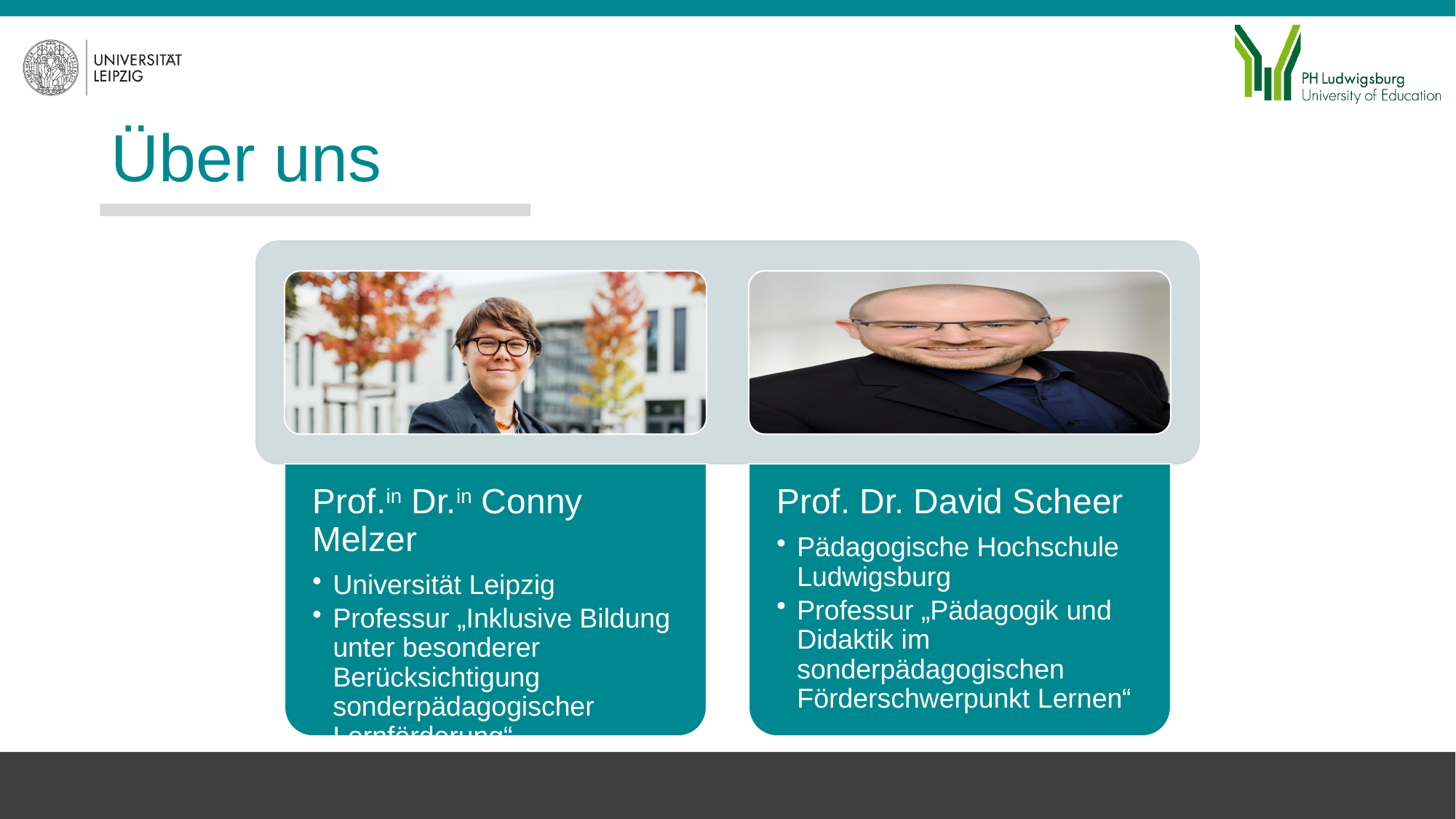

# Über uns
Prof.in Dr.in Conny Melzer
Universität Leipzig
Professur „Inklusive Bildung unter besonderer Berücksichtigung sonderpädagogischer Lernförderung“
Prof. Dr. David Scheer
Pädagogische Hochschule Ludwigsburg
Professur „Pädagogik und Didaktik im sonderpädagogischen Förderschwerpunkt Lernen“